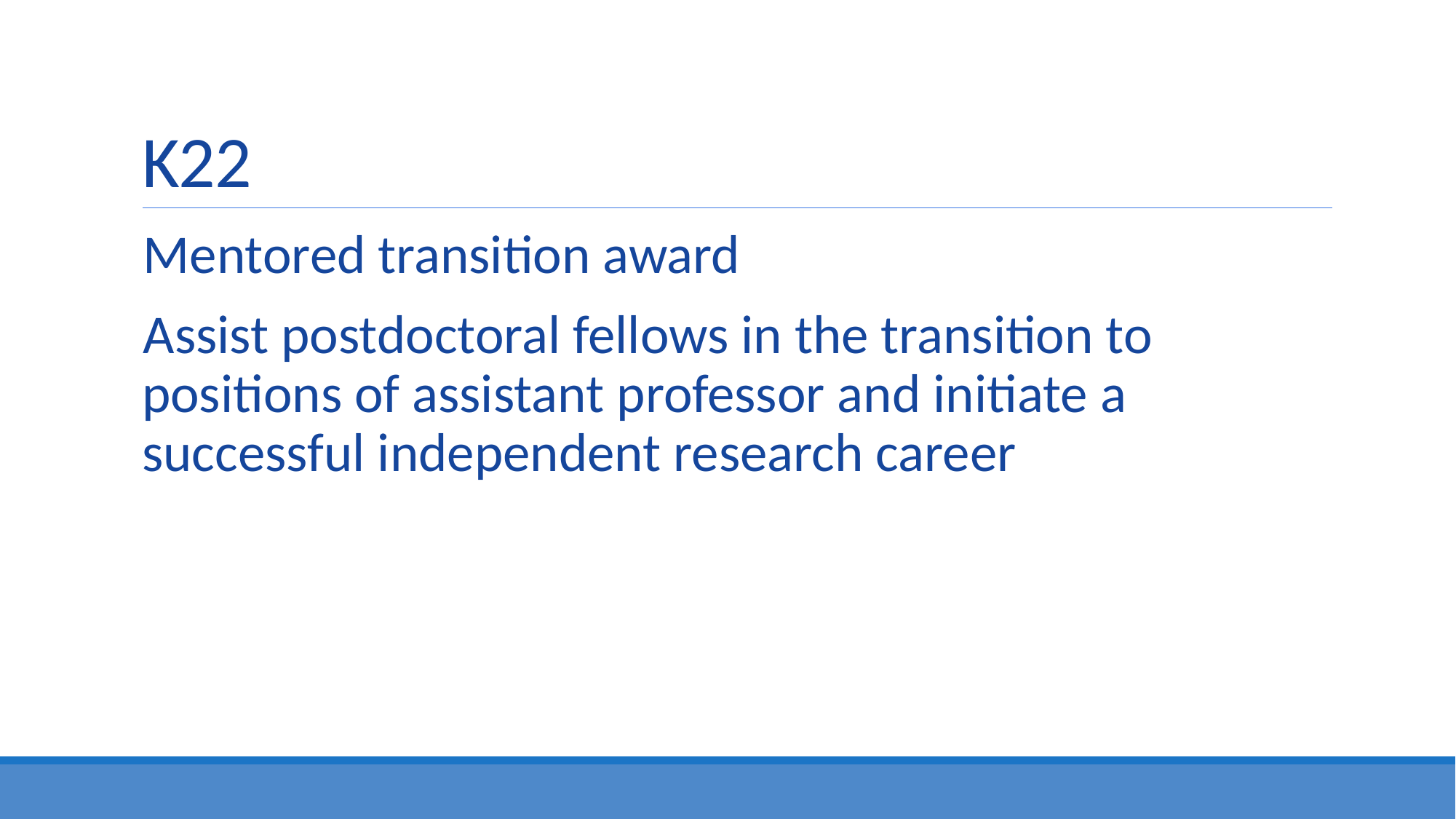

# K22
Mentored transition award
Assist postdoctoral fellows in the transition to positions of assistant professor and initiate a successful independent research career